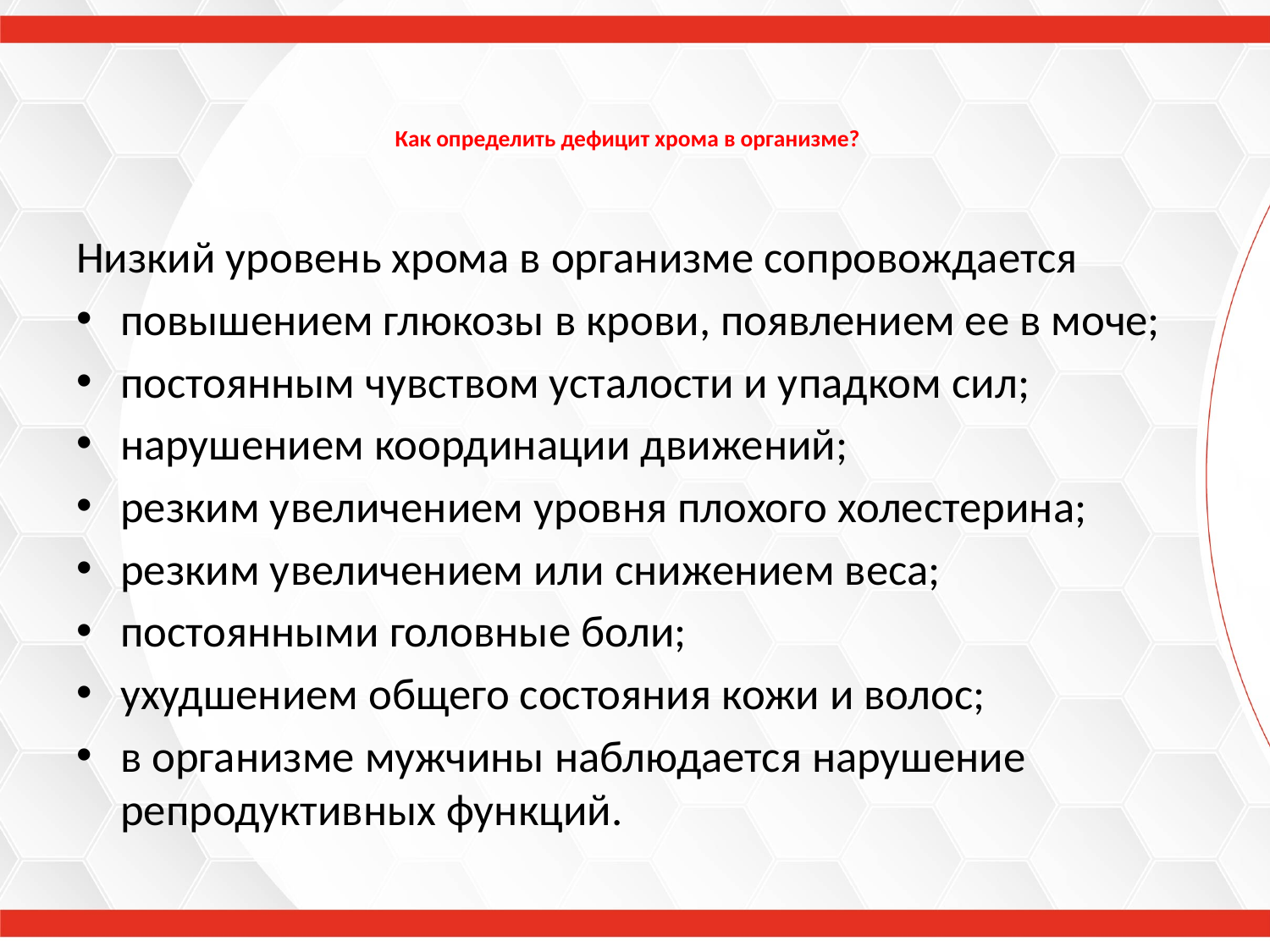

# Как определить дефицит хрома в организме?
Низкий уровень хрома в организме сопровождается
повышением глюкозы в крови, появлением ее в моче;
постоянным чувством усталости и упадком сил;
нарушением координации движений;
резким увеличением уровня плохого холестерина;
резким увеличением или снижением веса;
постоянными головные боли;
ухудшением общего состояния кожи и волос;
в организме мужчины наблюдается нарушение репродуктивных функций.